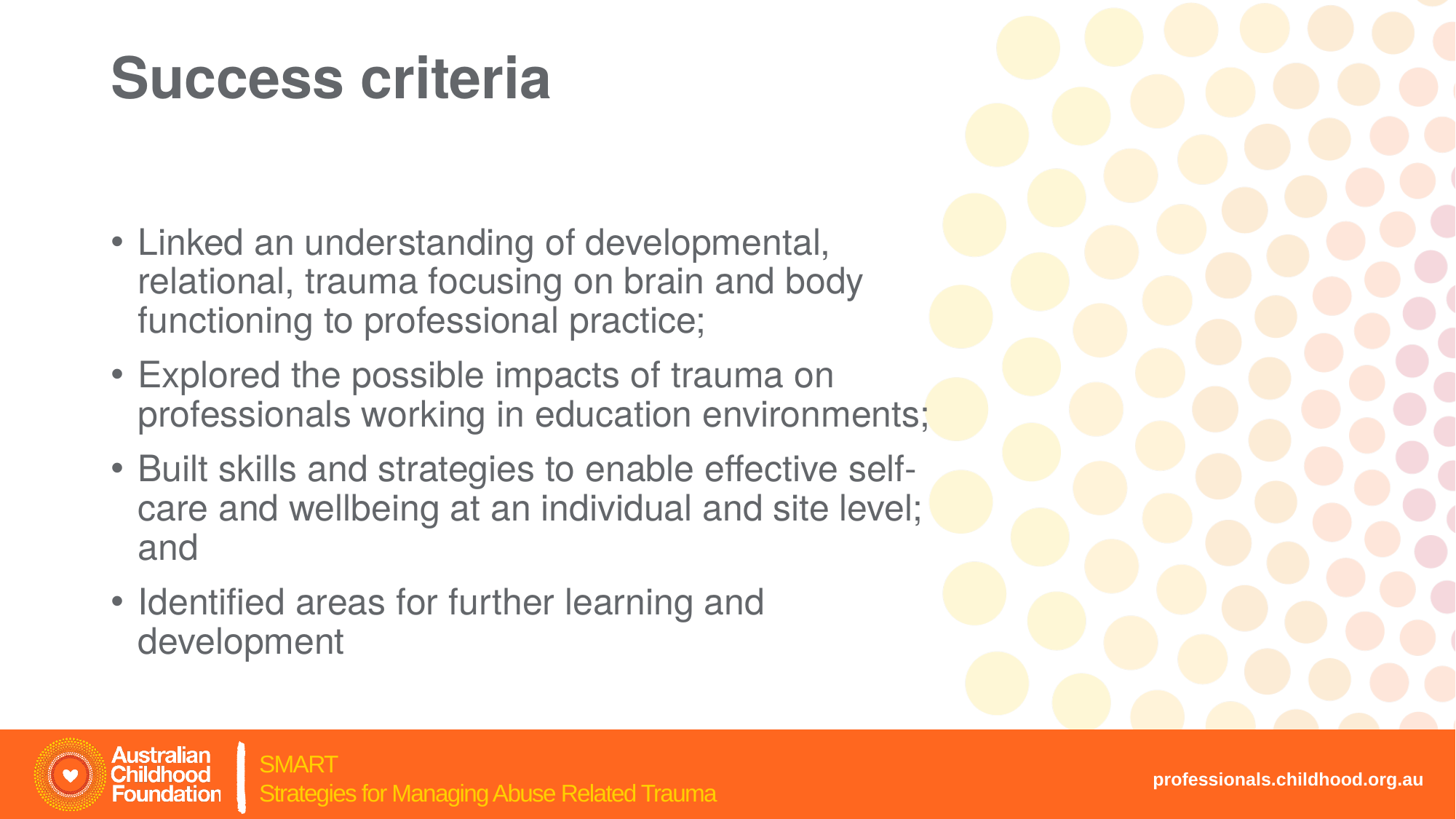

# Success criteria
Linked an understanding of developmental, relational, trauma focusing on brain and body functioning to professional practice;
Explored the possible impacts of trauma on professionals working in education environments;
Built skills and strategies to enable effective self-care and wellbeing at an individual and site level; and
Identified areas for further learning and development

professionals.childhood.org.au